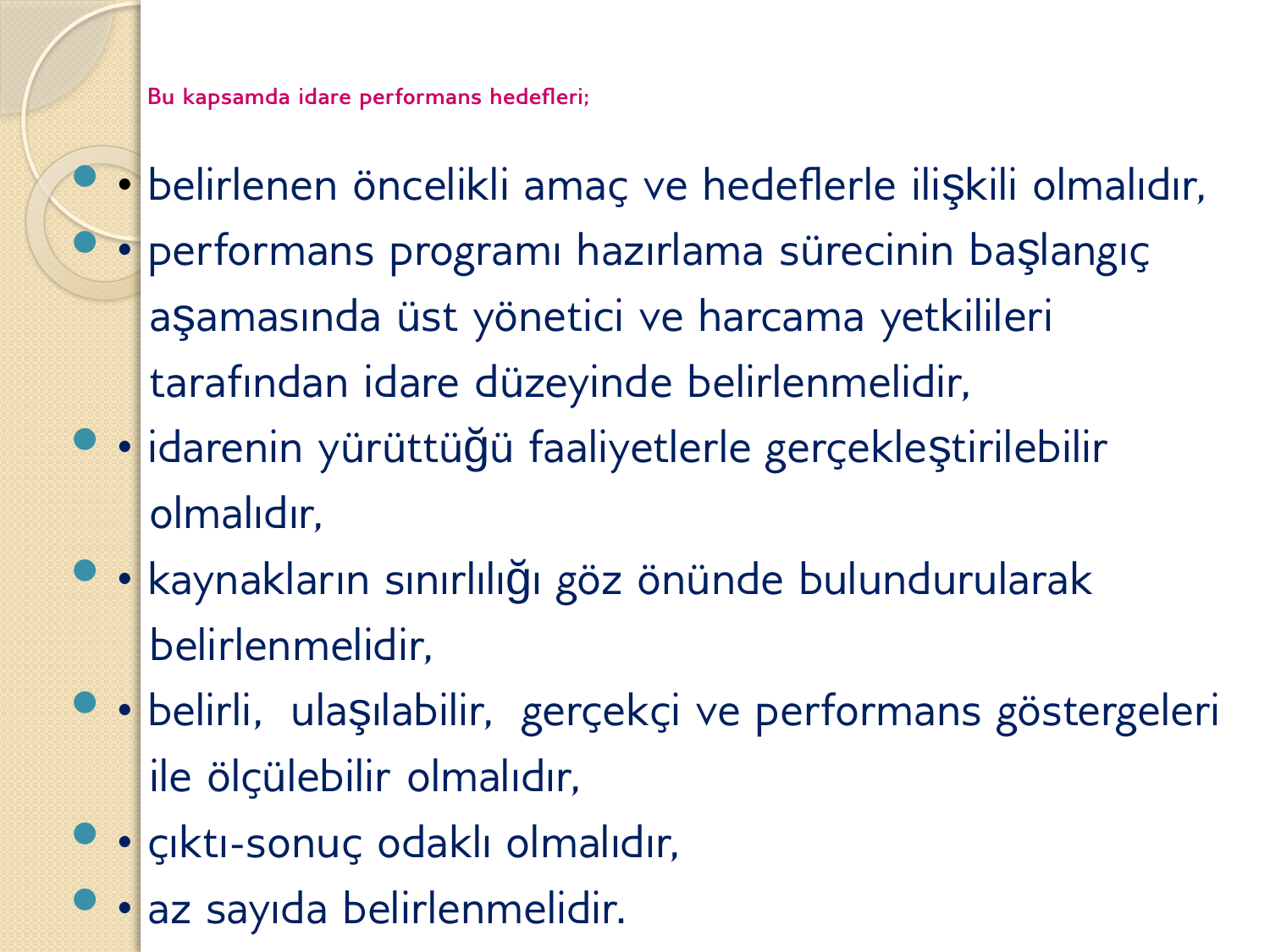

# Bu kapsamda idare performans hedefleri;
• belirlenen öncelikli amaç ve hedeflerle ilişkili olmalıdır,
• performans programı hazırlama sürecinin başlangıç
     aşamasında üst yönetici ve harcama yetkilileri
     tarafından idare düzeyinde belirlenmelidir,
• idarenin yürüttüğü faaliyetlerle gerçekleştirilebilir
     olmalıdır,
• kaynakların sınırlılığı göz önünde bulundurularak
     belirlenmelidir,
• belirli,  ulaşılabilir,  gerçekçi ve performans göstergeleri
     ile ölçülebilir olmalıdır,
• çıktı-sonuç odaklı olmalıdır,
• az sayıda belirlenmelidir.